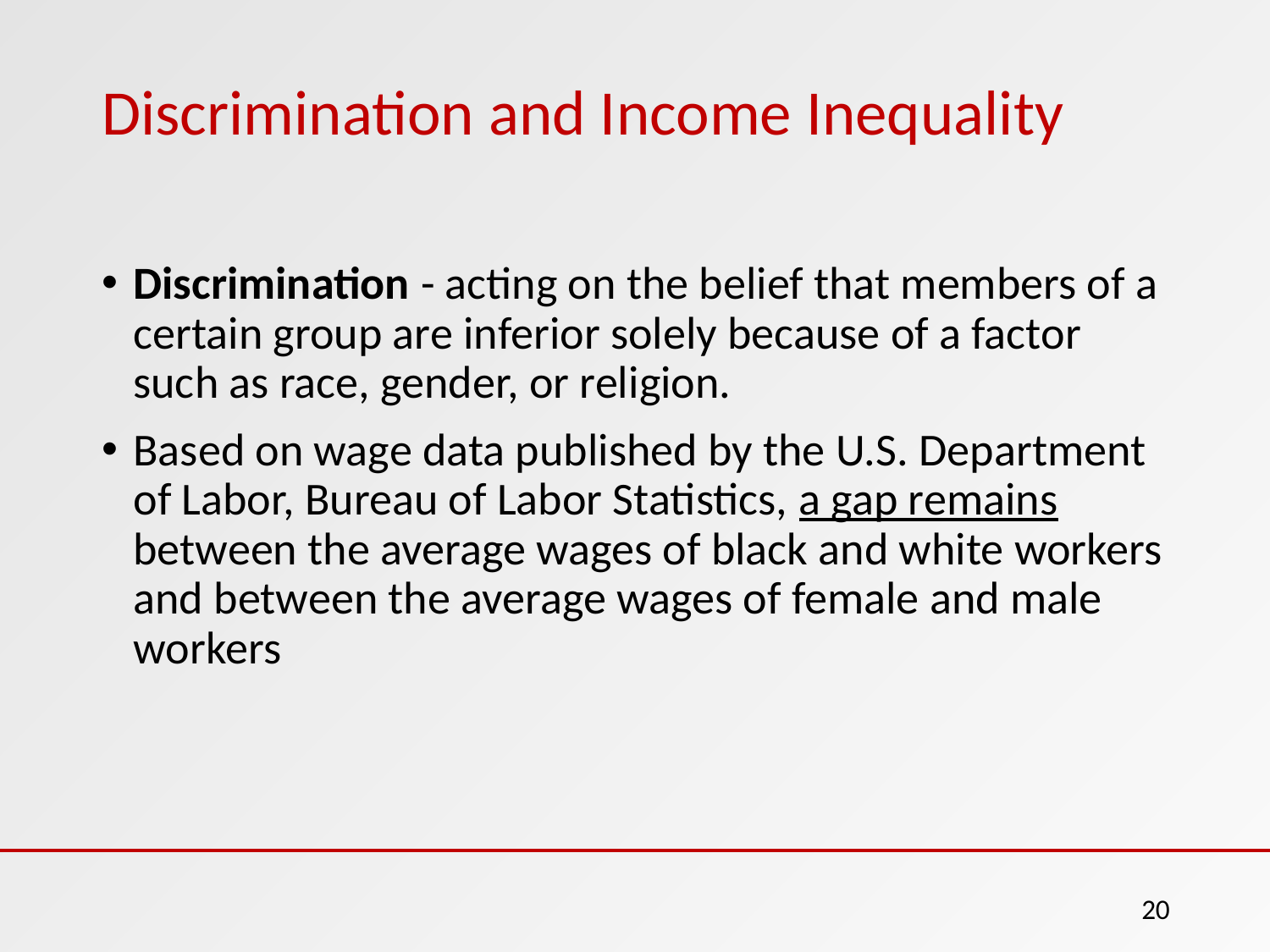

# Discrimination and Income Inequality
Discrimination - acting on the belief that members of a certain group are inferior solely because of a factor such as race, gender, or religion.
Based on wage data published by the U.S. Department of Labor, Bureau of Labor Statistics, a gap remains between the average wages of black and white workers and between the average wages of female and male workers

20